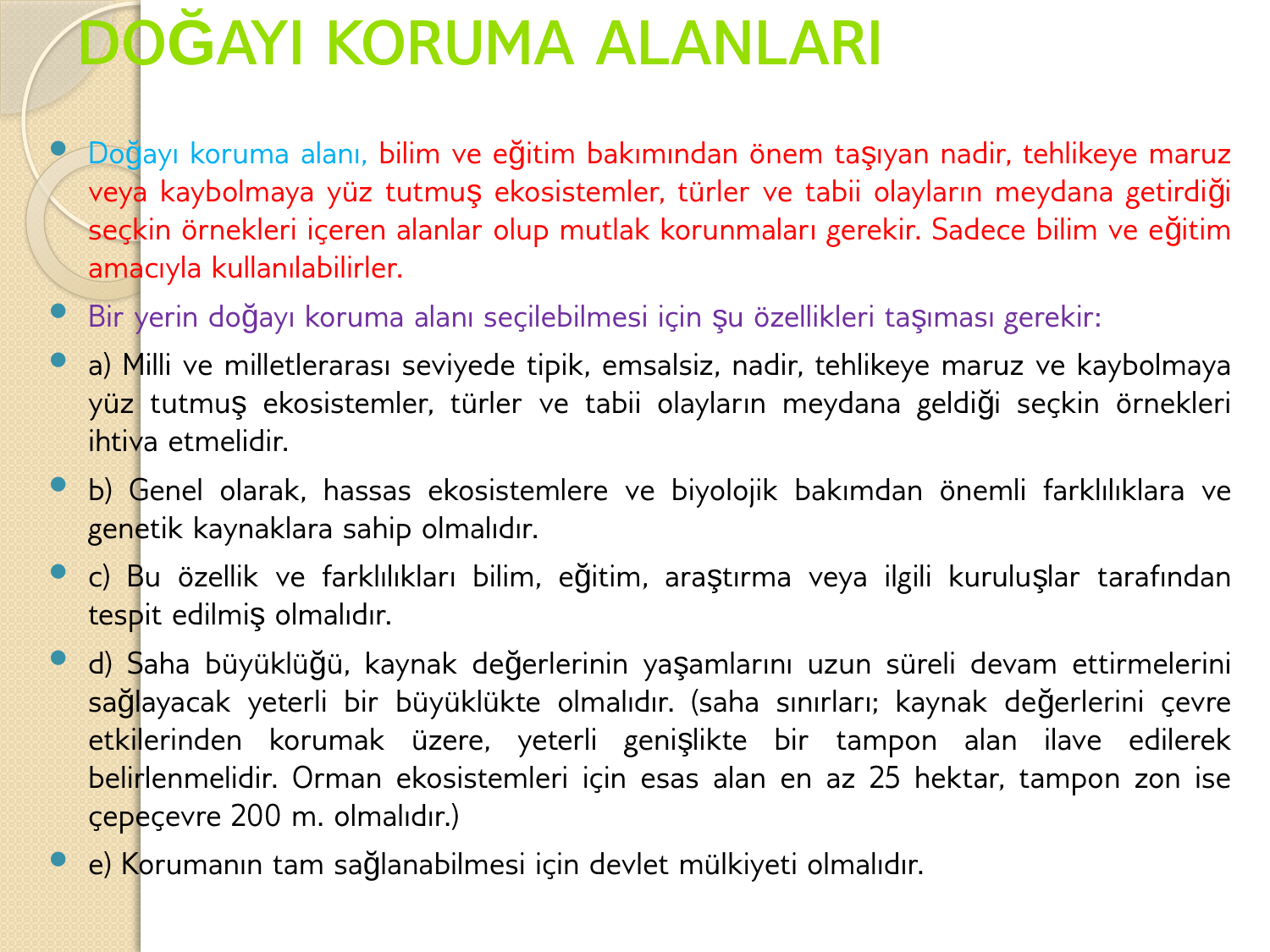

# DOĞAYI KORUMA ALANLARI
Doğayı koruma alanı, bilim ve eğitim bakımından önem taşıyan nadir, tehlikeye maruz veya kaybolmaya yüz tutmuş ekosistemler, türler ve tabii olayların meydana getirdiği seçkin örnekleri içeren alanlar olup mutlak korunmaları gerekir. Sadece bilim ve eğitim amacıyla kullanılabilirler.
Bir yerin doğayı koruma alanı seçilebilmesi için şu özellikleri taşıması gerekir:
a) Milli ve milletlerarası seviyede tipik, emsalsiz, nadir, tehlikeye maruz ve kaybolmaya yüz tutmuş ekosistemler, türler ve tabii olayların meydana geldiği seçkin örnekleri ihtiva etmelidir.
b) Genel olarak, hassas ekosistemlere ve biyolojik bakımdan önemli farklılıklara ve genetik kaynaklara sahip olmalıdır.
c) Bu özellik ve farklılıkları bilim, eğitim, araştırma veya ilgili kuruluşlar tarafından tespit edilmiş olmalıdır.
d) Saha büyüklüğü, kaynak değerlerinin yaşamlarını uzun süreli devam ettirmelerini sağlayacak yeterli bir büyüklükte olmalıdır. (saha sınırları; kaynak değerlerini çevre etkilerinden korumak üzere, yeterli genişlikte bir tampon alan ilave edilerek belirlenmelidir. Orman ekosistemleri için esas alan en az 25 hektar, tampon zon ise çepeçevre 200 m. olmalıdır.)
e) Korumanın tam sağlanabilmesi için devlet mülkiyeti olmalıdır.